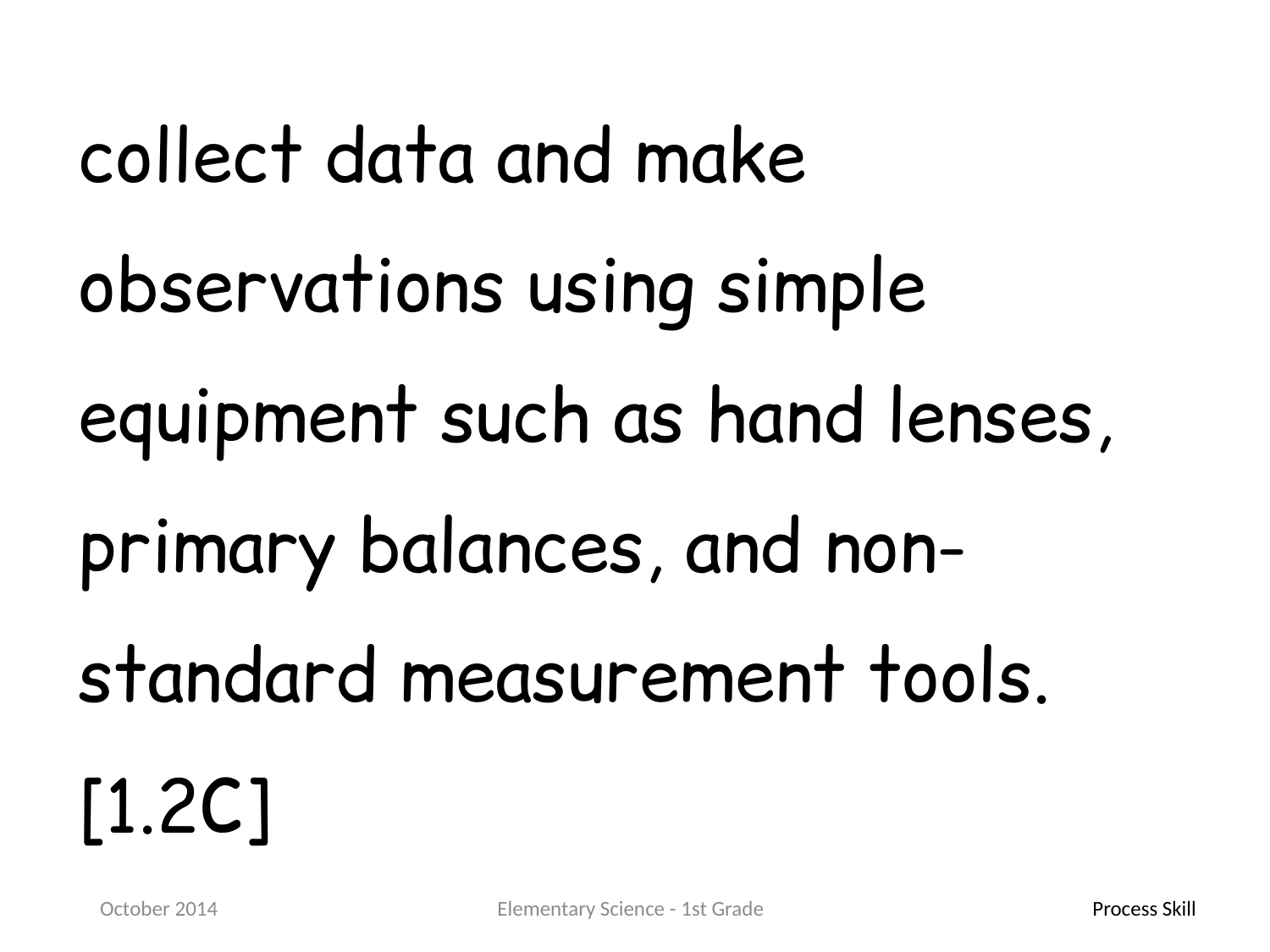

collect data and make observations using simple equipment such as hand lenses, primary balances, and non-standard measurement tools.[1.2C]
October 2014
Elementary Science - 1st Grade